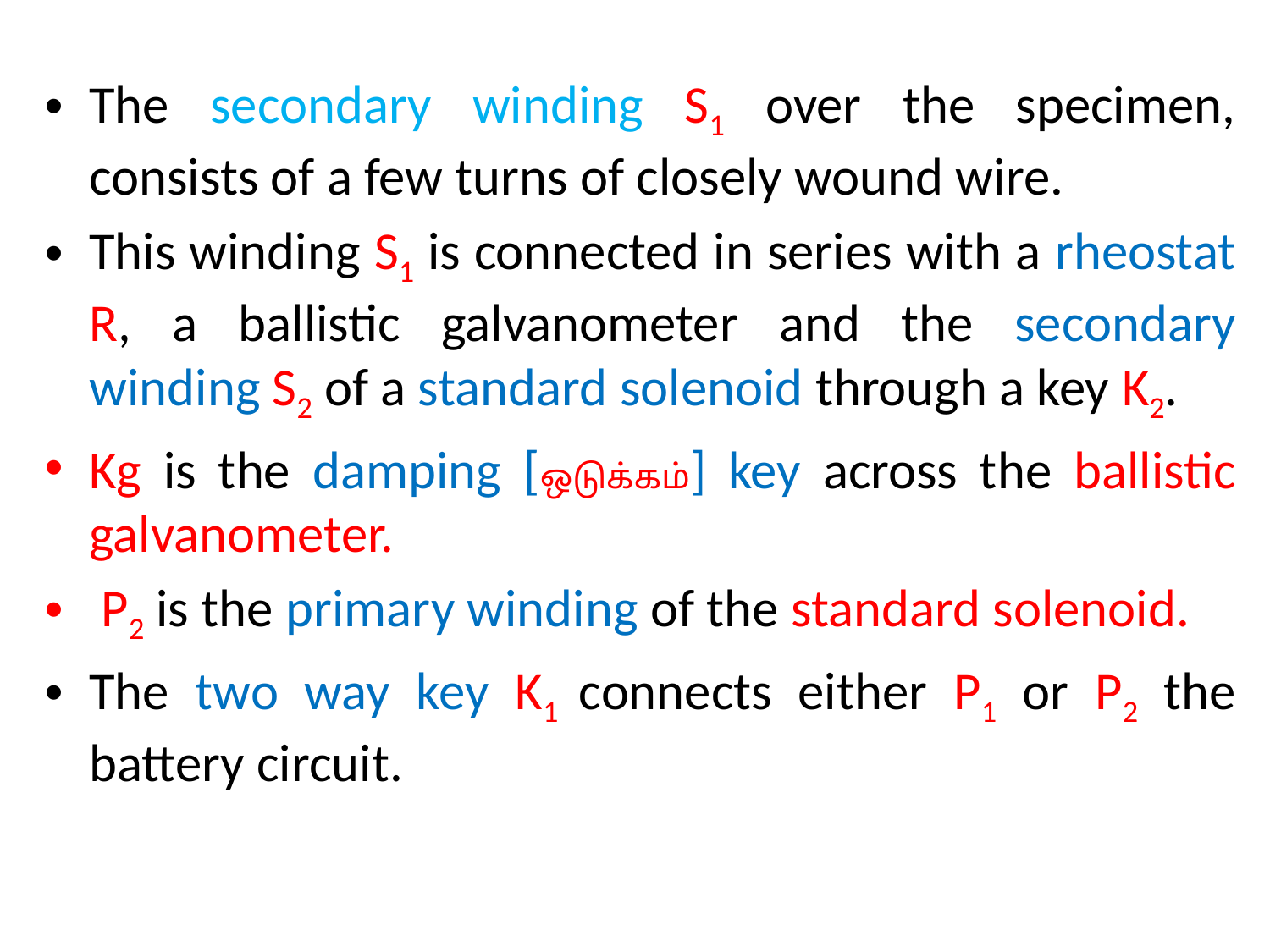

The secondary winding S1 over the specimen, consists of a few turns of closely wound wire.
This winding S1 is connected in series with a rheostat R, a ballistic galvanometer and the secondary winding S2 of a standard solenoid through a key K2.
Kg is the damping [ஒடுக்கம்] key across the ballistic galvanometer.
 P2 is the primary winding of the standard solenoid.
The two way key K1 connects either P1 or P2 the battery circuit.